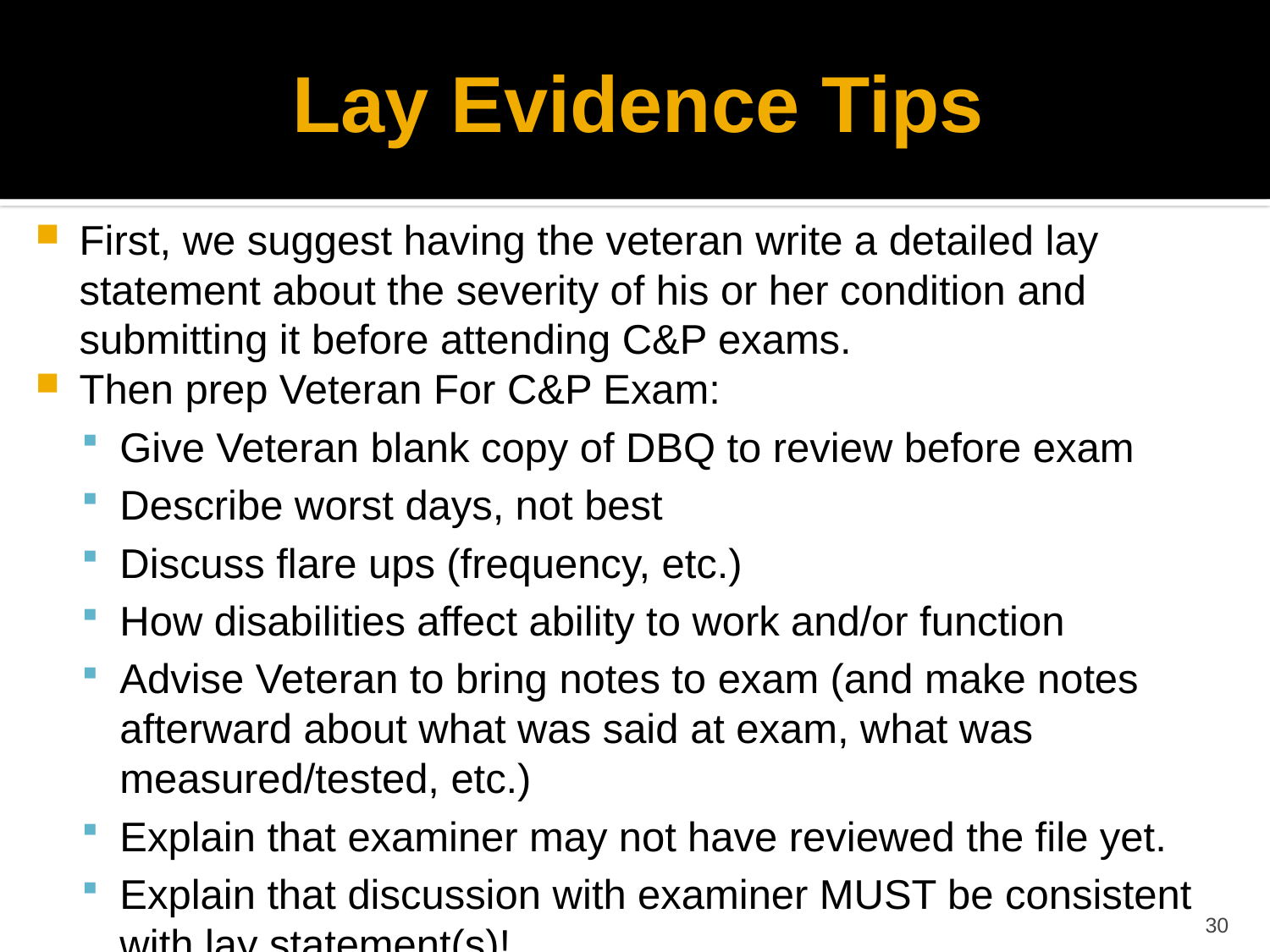

# Lay Evidence Tips
First, we suggest having the veteran write a detailed lay statement about the severity of his or her condition and submitting it before attending C&P exams.
Then prep Veteran For C&P Exam:
Give Veteran blank copy of DBQ to review before exam
Describe worst days, not best
Discuss flare ups (frequency, etc.)
How disabilities affect ability to work and/or function
Advise Veteran to bring notes to exam (and make notes afterward about what was said at exam, what was measured/tested, etc.)
Explain that examiner may not have reviewed the file yet.
Explain that discussion with examiner MUST be consistent with lay statement(s)!

30